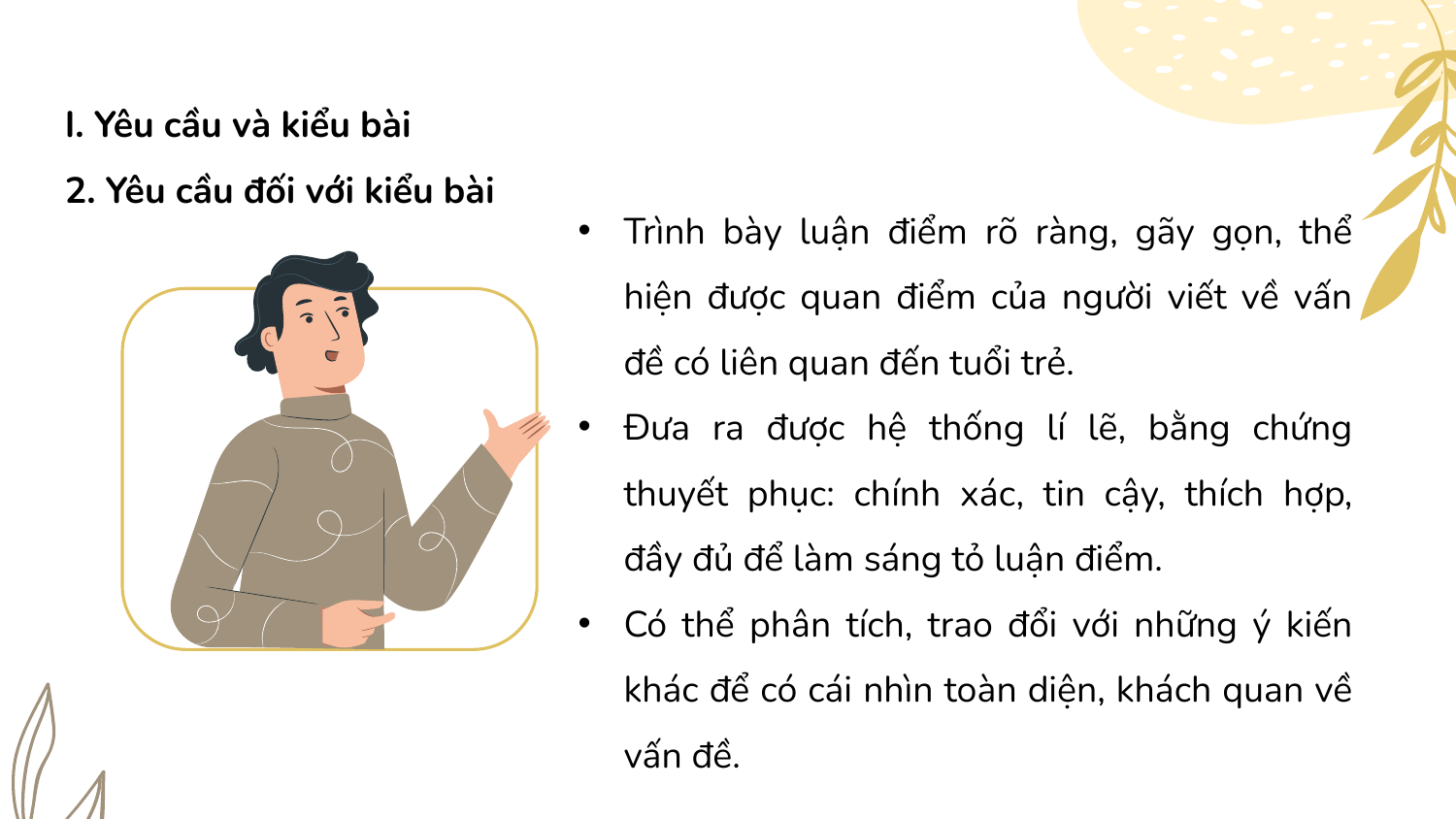

I. Yêu cầu và kiểu bài
2. Yêu cầu đối với kiểu bài
Trình bày luận điểm rõ ràng, gãy gọn, thể hiện được quan điểm của người viết về vấn đề có liên quan đến tuổi trẻ.
Đưa ra được hệ thống lí lẽ, bằng chứng thuyết phục: chính xác, tin cậy, thích hợp, đầy đủ để làm sáng tỏ luận điểm.
Có thể phân tích, trao đổi với những ý kiến khác để có cái nhìn toàn diện, khách quan về vấn đề.